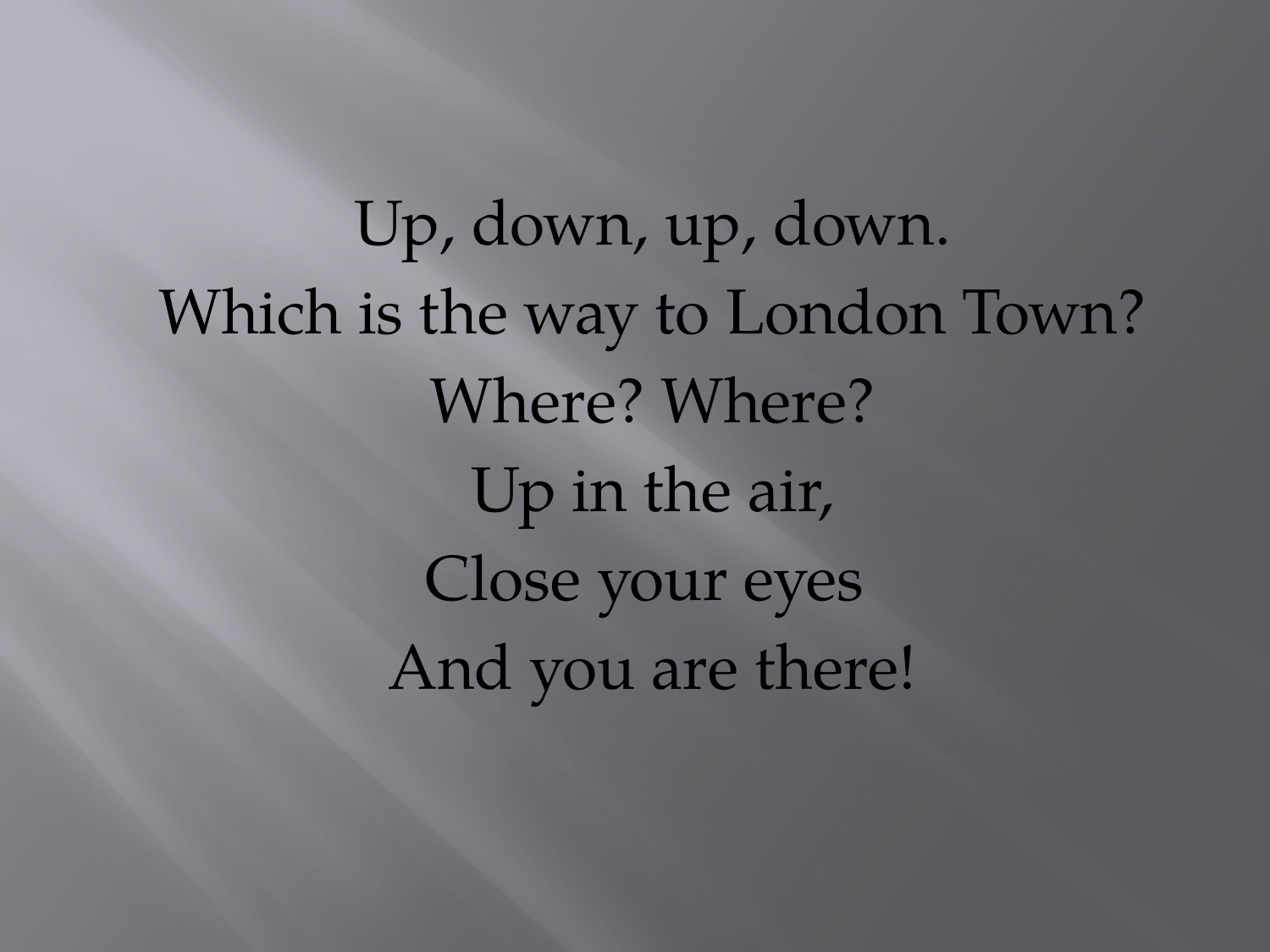

Up, down, up, down.
Which is the way to London Town?
Where? Where?
Up in the air,
Close your eyes
And you are there!